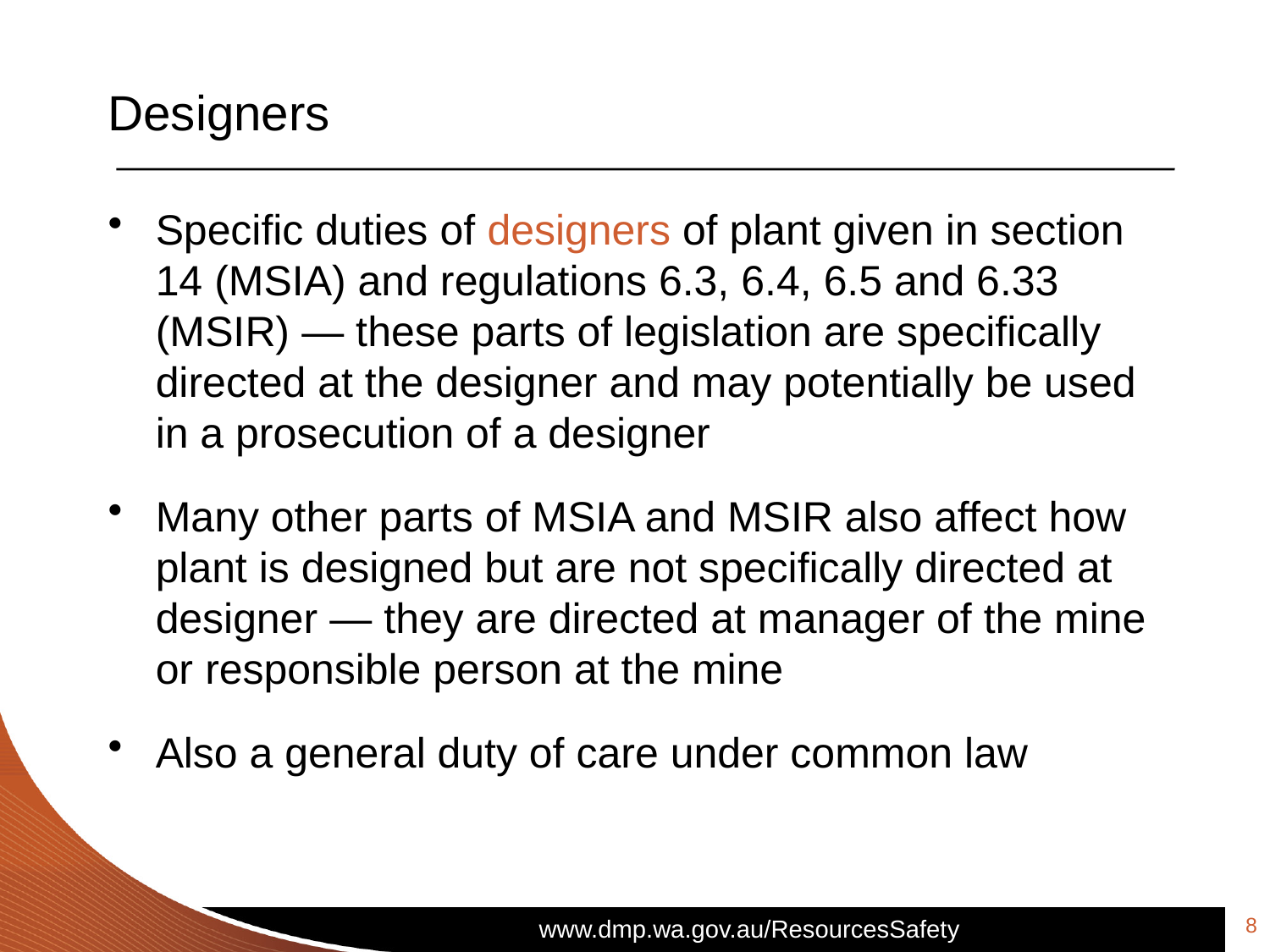

# Designers
Specific duties of designers of plant given in section 14 (MSIA) and regulations 6.3, 6.4, 6.5 and 6.33 (MSIR) ― these parts of legislation are specifically directed at the designer and may potentially be used in a prosecution of a designer

Many other parts of MSIA and MSIR also affect how plant is designed but are not specifically directed at designer ― they are directed at manager of the mine or responsible person at the mine

Also a general duty of care under common law
8